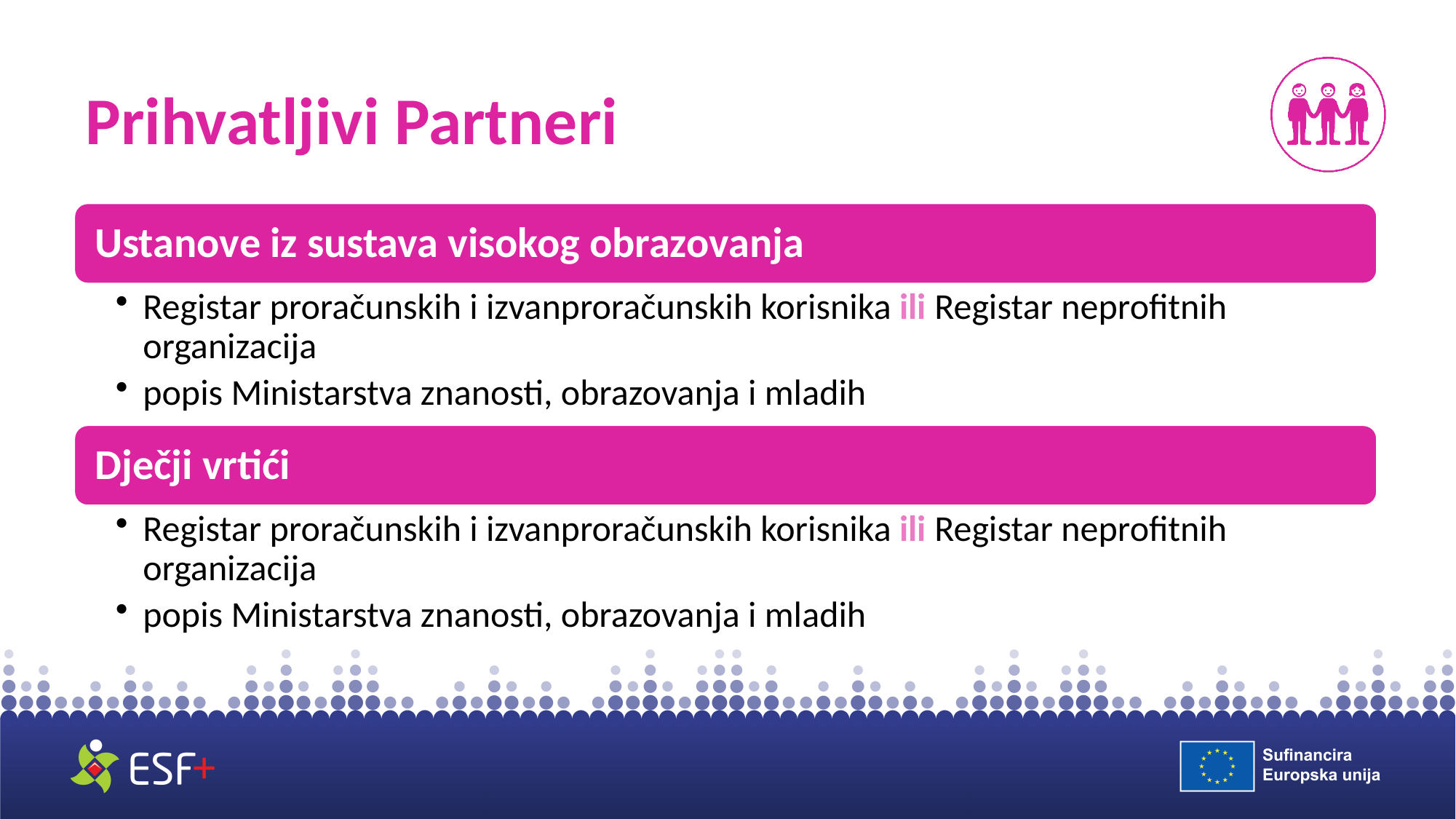

# Prihvatljivi Partneri
Ustanove iz sustava visokog obrazovanja
Registar proračunskih i izvanproračunskih korisnika ili Registar neprofitnih organizacija
popis Ministarstva znanosti, obrazovanja i mladih
Dječji vrtići
Registar proračunskih i izvanproračunskih korisnika ili Registar neprofitnih organizacija
popis Ministarstva znanosti, obrazovanja i mladih